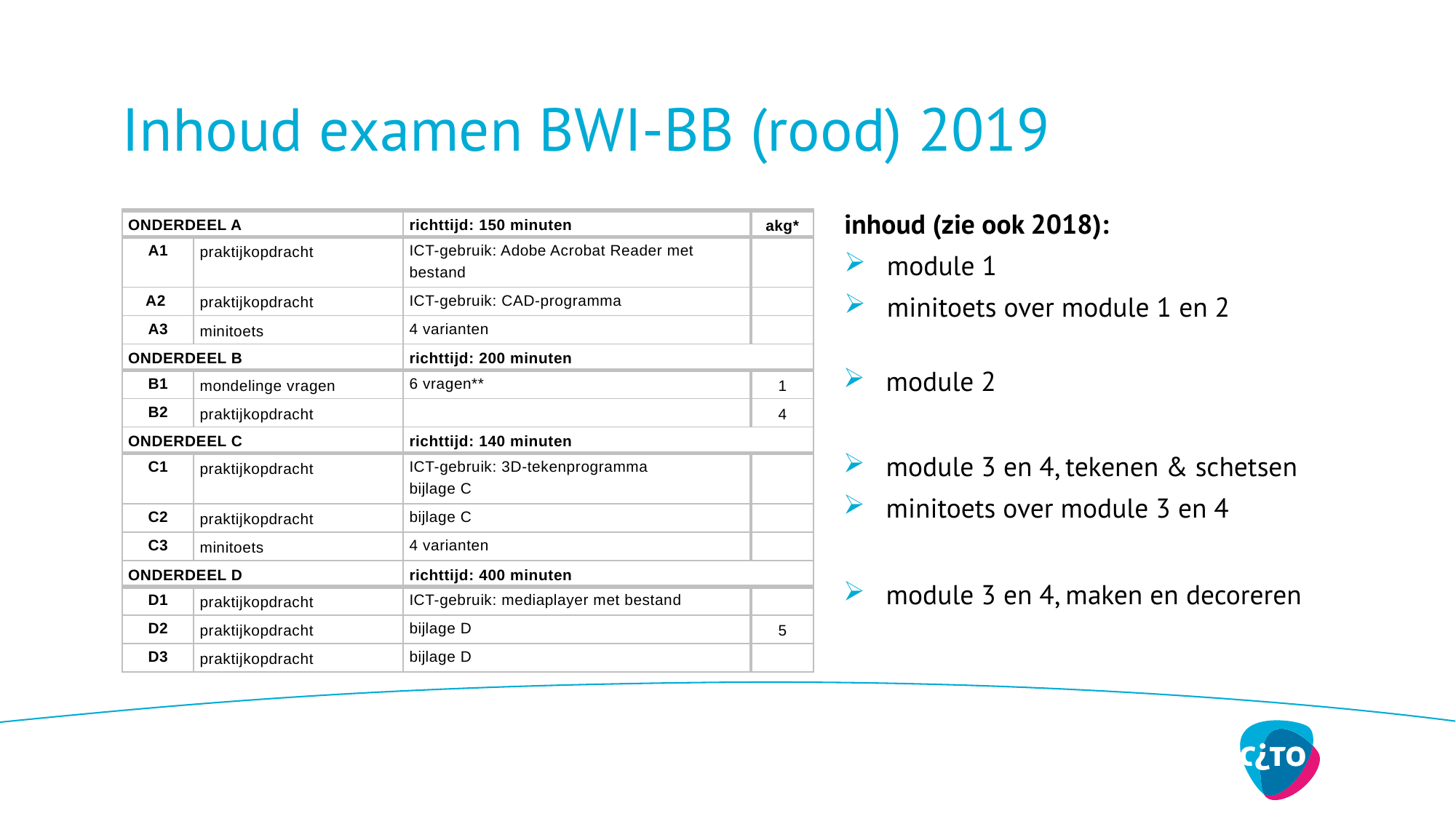

# Inhoud examen BWI-BB (rood) 2019
| ONDERDEEL A |  | richttijd: 150 minuten | akg\* |
| --- | --- | --- | --- |
| A1 | praktijkopdracht | ICT-gebruik: Adobe Acrobat Reader met bestand |  |
| A2 | praktijkopdracht | ICT-gebruik: CAD-programma |  |
| A3 | minitoets | 4 varianten |  |
| ONDERDEEL B |  | richttijd: 200 minuten |  |
| B1 | mondelinge vragen | 6 vragen\*\* | 1 |
| B2 | praktijkopdracht |  | 4 |
| ONDERDEEL C |  | richttijd: 140 minuten |  |
| C1 | praktijkopdracht | ICT-gebruik: 3D-tekenprogramma bijlage C |  |
| C2 | praktijkopdracht | bijlage C |  |
| C3 | minitoets | 4 varianten |  |
| ONDERDEEL D |  | richttijd: 400 minuten |  |
| D1 | praktijkopdracht | ICT-gebruik: mediaplayer met bestand |  |
| D2 | praktijkopdracht | bijlage D | 5 |
| D3 | praktijkopdracht | bijlage D |  |
inhoud (zie ook 2018):
module 1
minitoets over module 1 en 2

module 2

module 3 en 4, tekenen & schetsen
minitoets over module 3 en 4

module 3 en 4, maken en decoreren